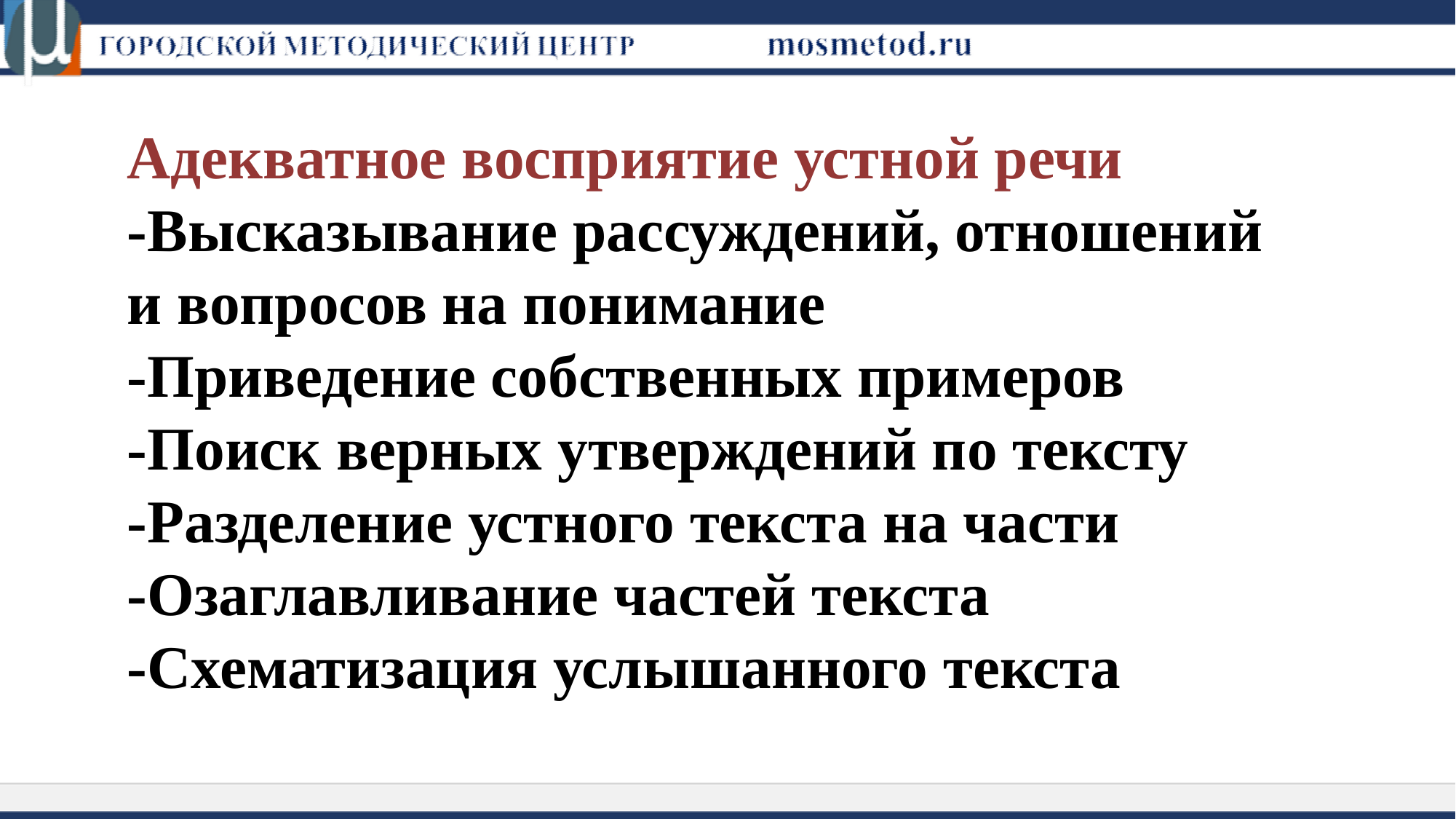

#
Адекватное восприятие устной речи
-Высказывание рассуждений, отношений и вопросов на понимание
-Приведение собственных примеров
-Поиск верных утверждений по тексту
-Разделение устного текста на части
-Озаглавливание частей текста
-Схематизация услышанного текста